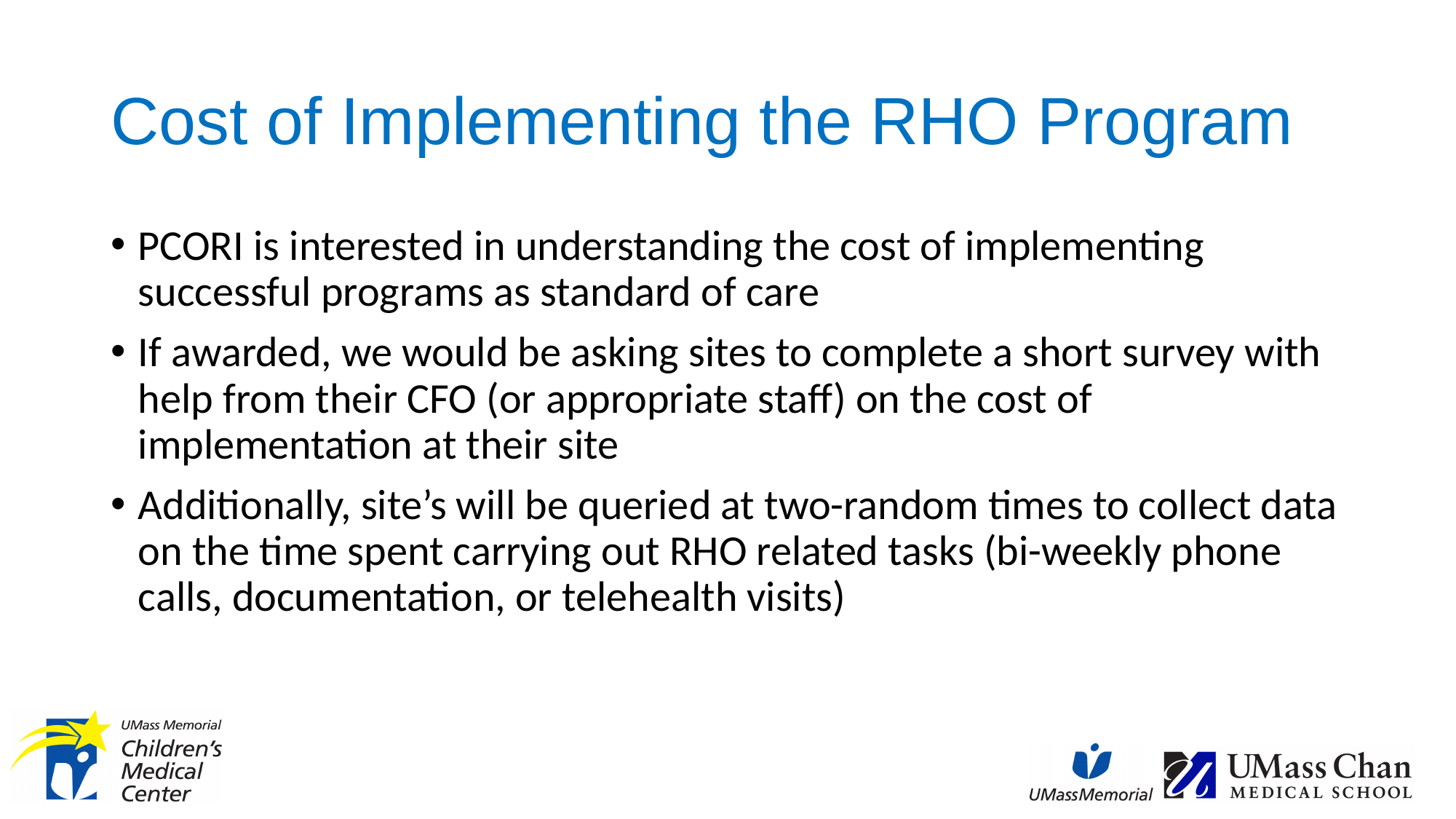

# Cost of Implementing the RHO Program
PCORI is interested in understanding the cost of implementing successful programs as standard of care
If awarded, we would be asking sites to complete a short survey with help from their CFO (or appropriate staff) on the cost of implementation at their site
Additionally, site’s will be queried at two-random times to collect data on the time spent carrying out RHO related tasks (bi-weekly phone calls, documentation, or telehealth visits)